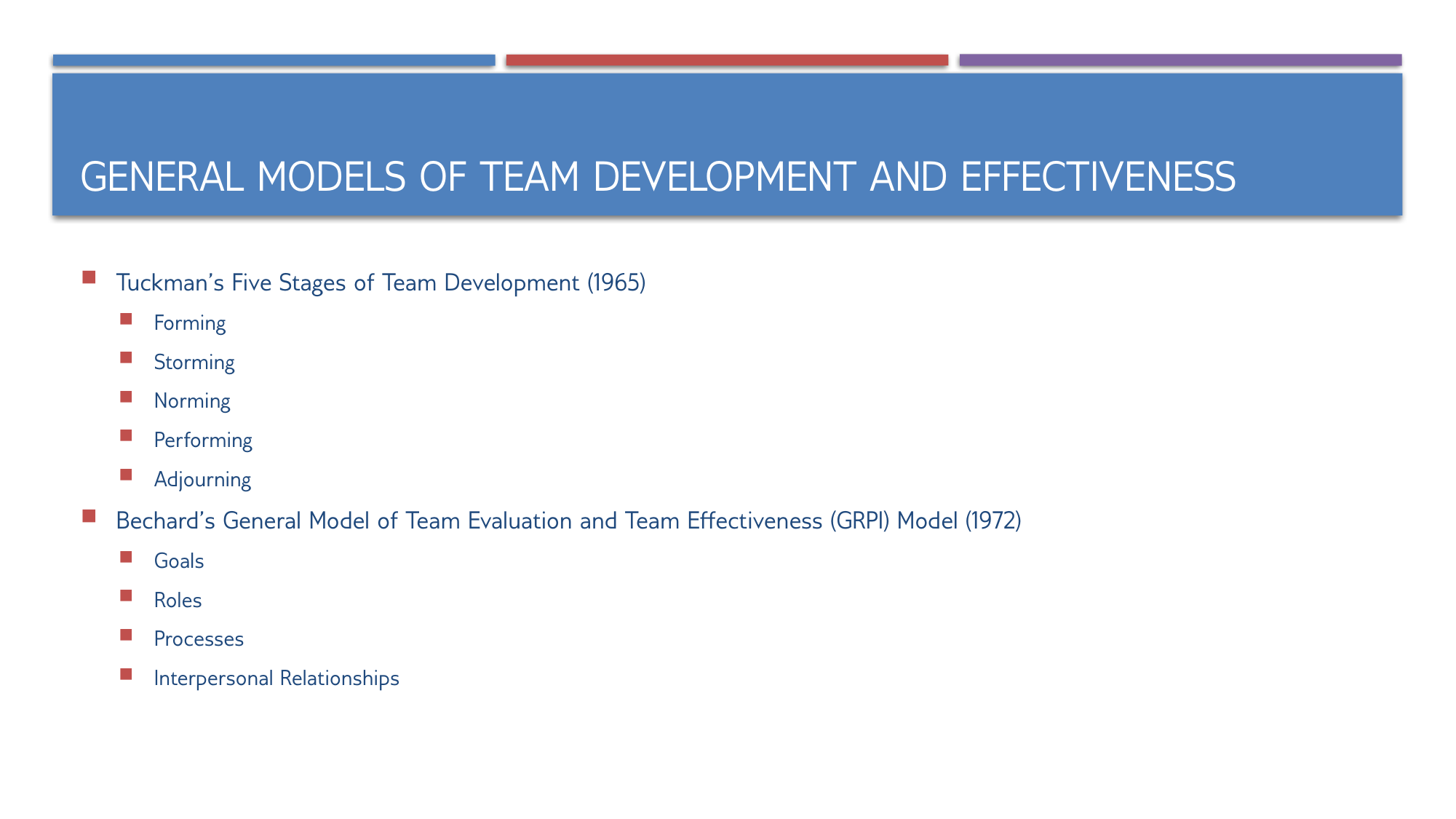

# General Models of Team Development and Effectiveness
Tuckman’s Five Stages of Team Development (1965)
Forming
Storming
Norming
Performing
Adjourning
Bechard’s General Model of Team Evaluation and Team Effectiveness (GRPI) Model (1972)
Goals
Roles
Processes
Interpersonal Relationships